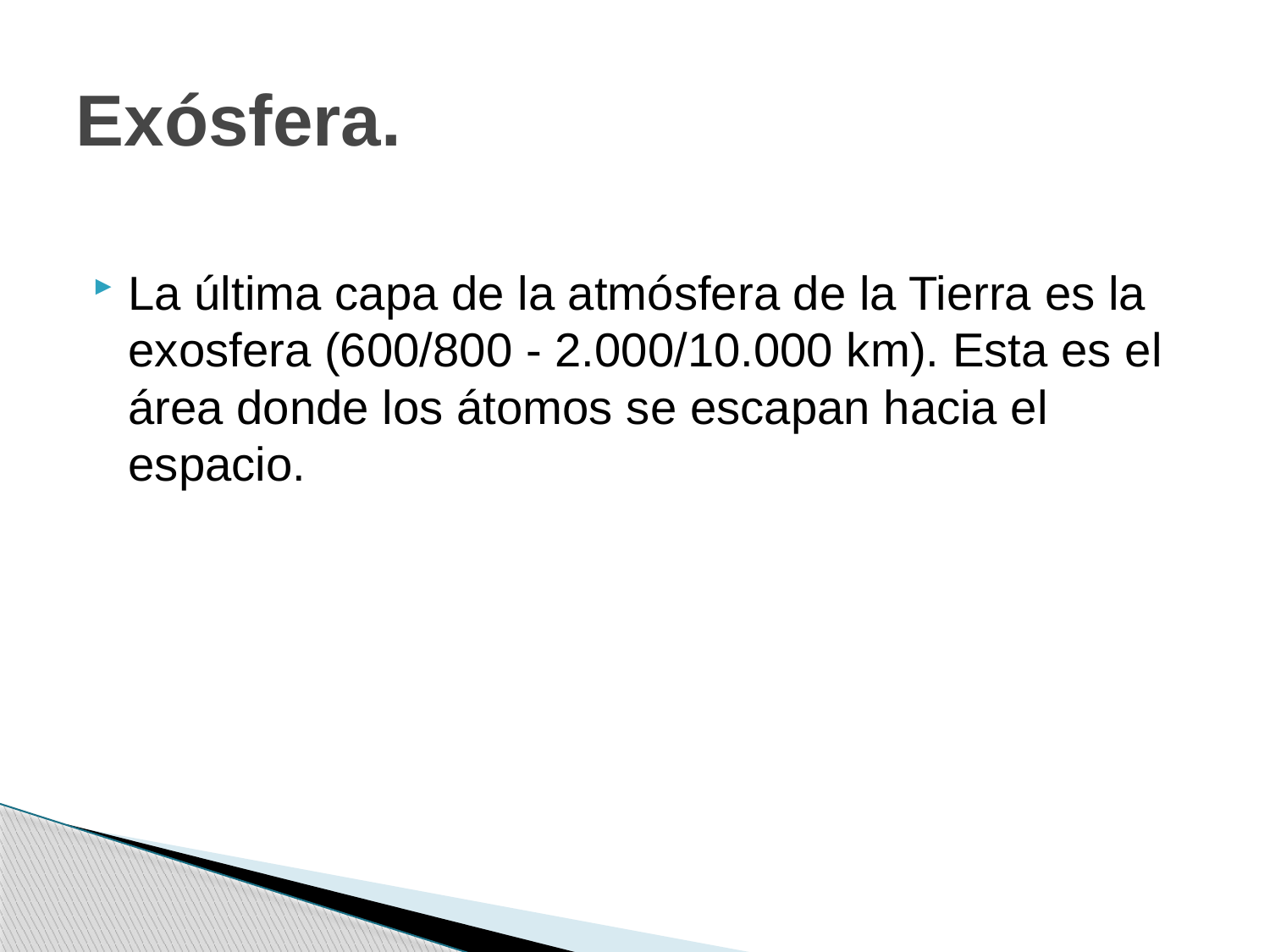

# Exósfera.
La última capa de la atmósfera de la Tierra es la exosfera (600/800 - 2.000/10.000 km). Esta es el área donde los átomos se escapan hacia el espacio.